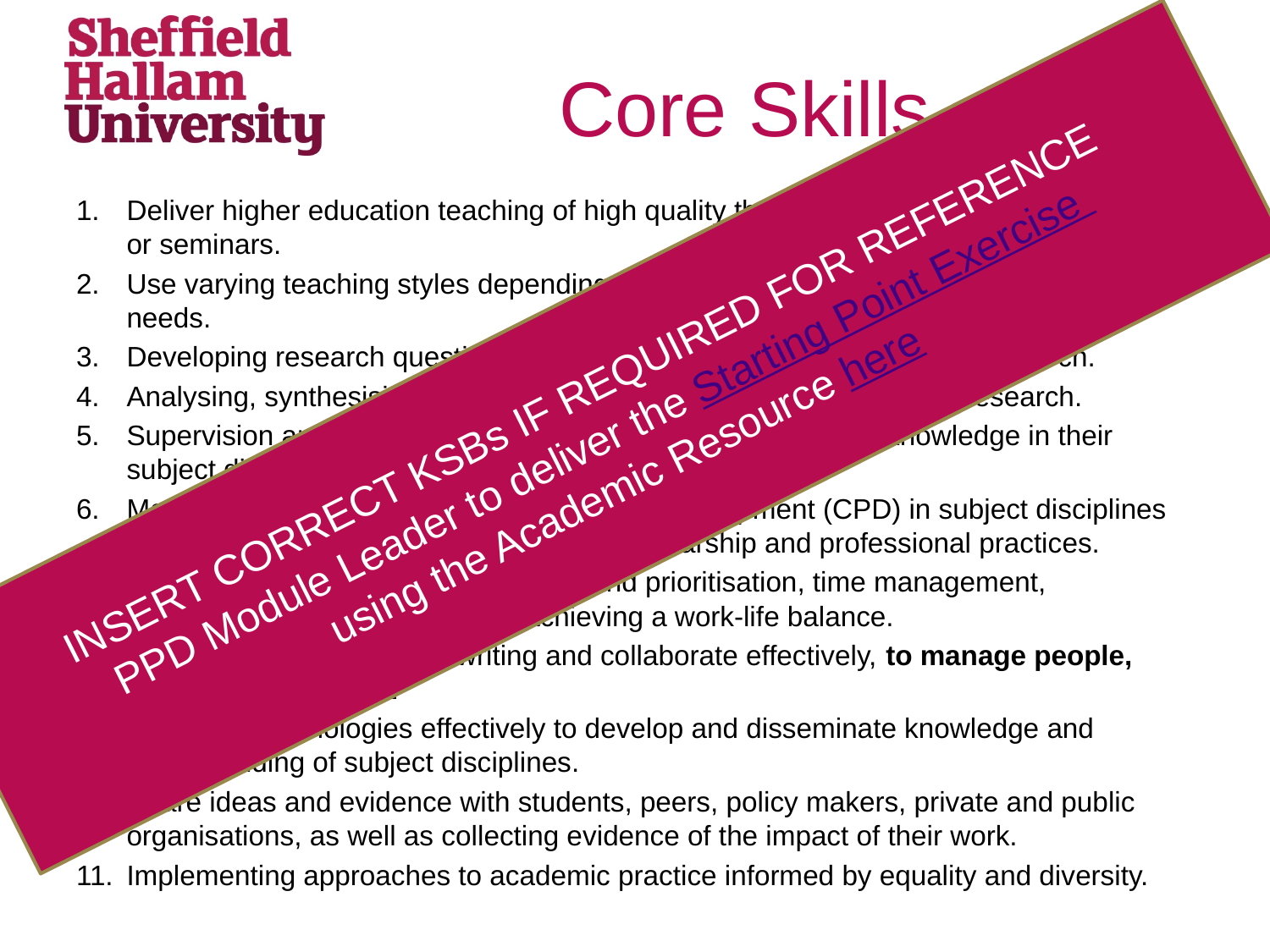

# Core Skills
1.  	Deliver higher education teaching of high quality through lectures, tutorials, practicals or seminars.
2. 	Use varying teaching styles depending on the learning environment and students’ needs.
3. 	Developing research questions and hypotheses prior to undertaking research.
4.  	Analysing, synthesising and using critical thinking in the conduct of research.
5. 	Supervision and mentoring of students and peers to develop knowledge in their subject discipline.
6. 	Manage their own continuing professional development (CPD) in subject disciplines and pedagogy, incorporating research, scholarship and professional practices.
7. Self-management through preparation and prioritisation, time management, responsiveness to change, and achieving a work-life balance.
8.  Communicate orally and in writing and collaborate effectively, to manage people, processes or teams.
9.  Use digital technologies effectively to develop and disseminate knowledge and understanding of subject disciplines.
10. 	Share ideas and evidence with students, peers, policy makers, private and public organisations, as well as collecting evidence of the impact of their work.
11. 	Implementing approaches to academic practice informed by equality and diversity.

INSERT CORRECT KSBs IF REQUIRED FOR REFERENCE
PPD Module Leader to deliver the Starting Point Exercise
using the Academic Resource here